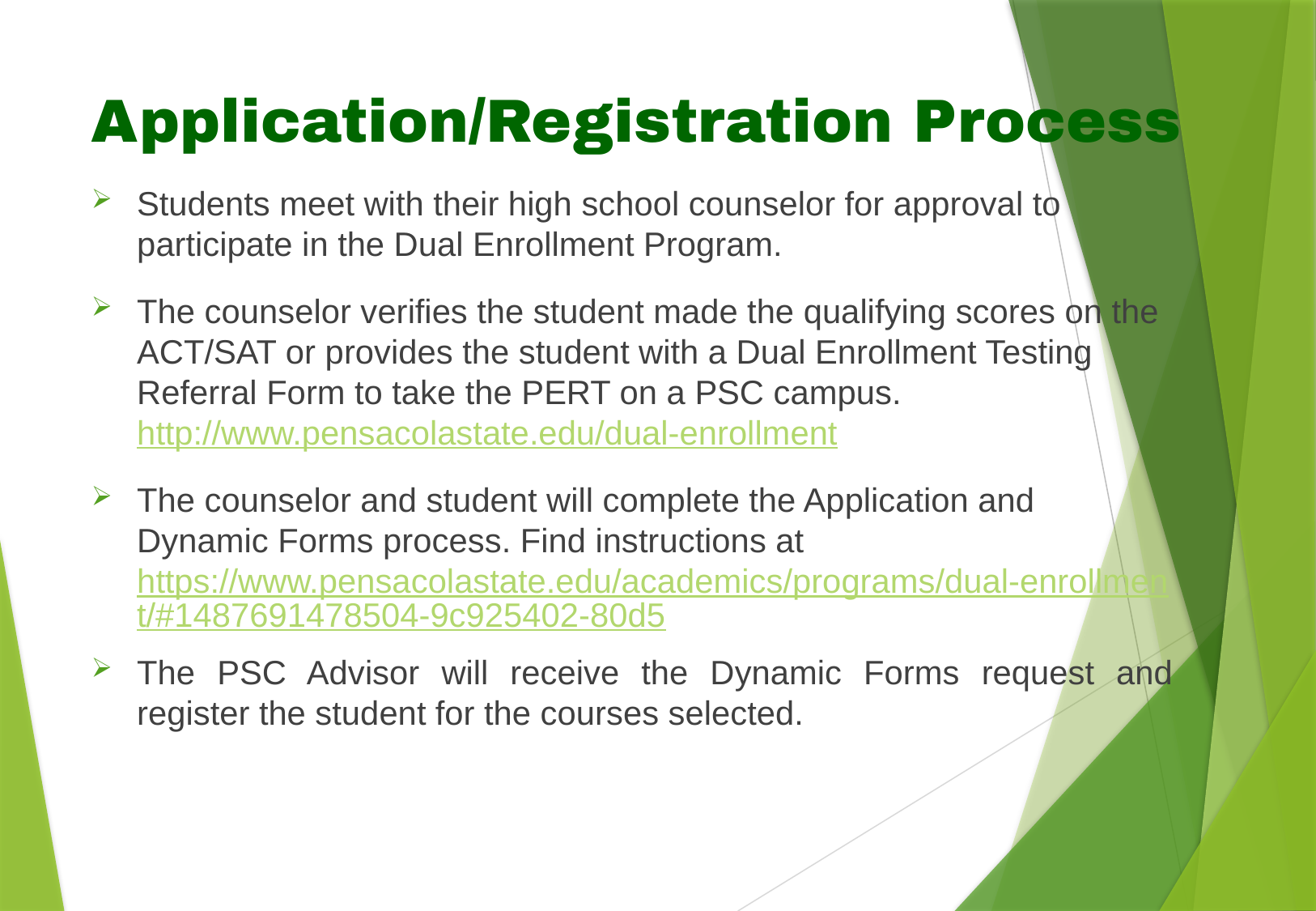

# Application/Registration Process
Students meet with their high school counselor for approval to participate in the Dual Enrollment Program.
The counselor verifies the student made the qualifying scores on the ACT/SAT or provides the student with a Dual Enrollment Testing Referral Form to take the PERT on a PSC campus. http://www.pensacolastate.edu/dual-enrollment
The counselor and student will complete the Application and Dynamic Forms process. Find instructions at https://www.pensacolastate.edu/academics/programs/dual-enrollment/#1487691478504-9c925402-80d5
The PSC Advisor will receive the Dynamic Forms request and register the student for the courses selected.